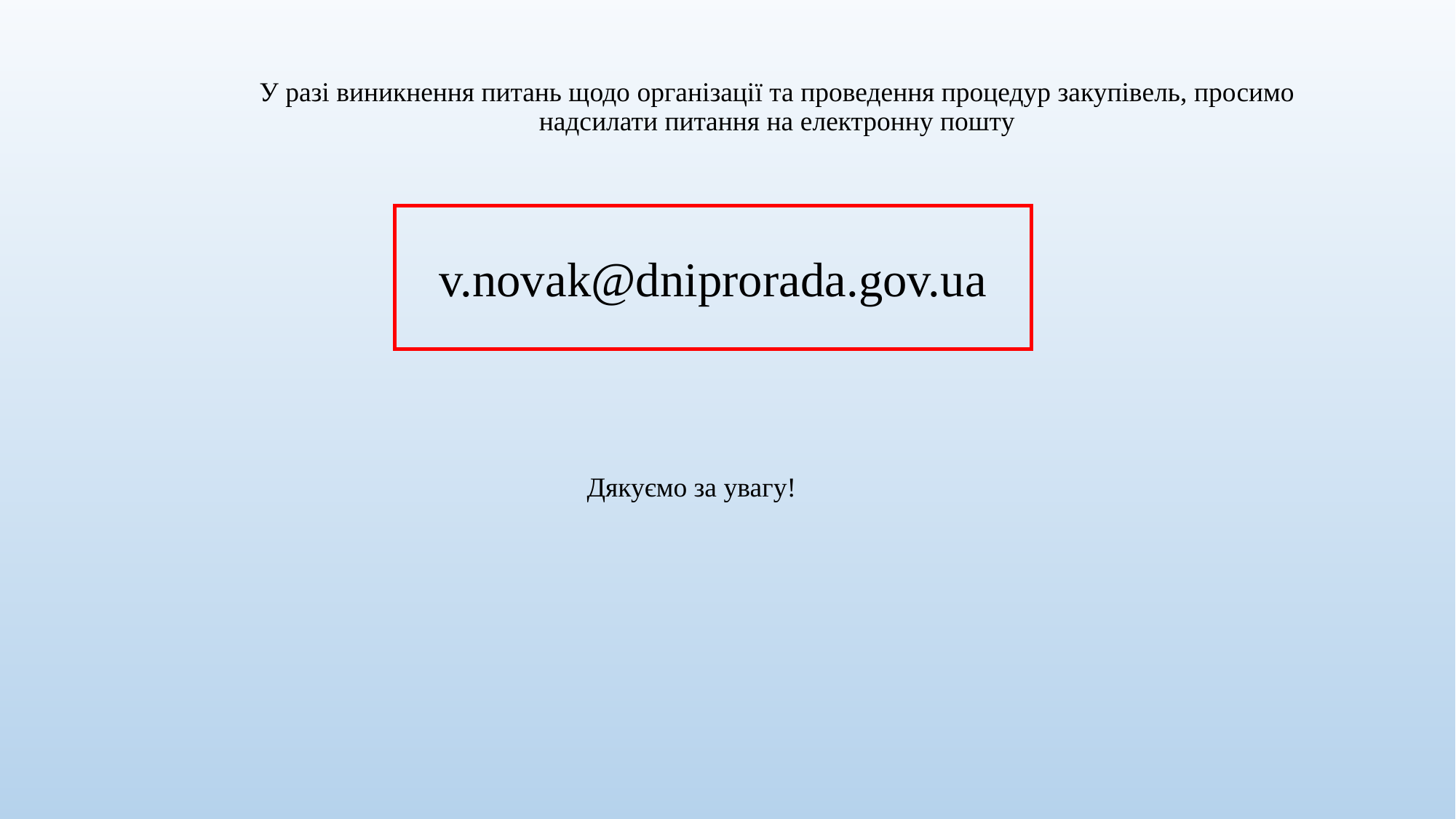

У разі виникнення питань щодо організації та проведення процедур закупівель, просимо надсилати питання на електронну пошту

v.novak@dniprorada.gov.ua

Дякуємо за увагу!